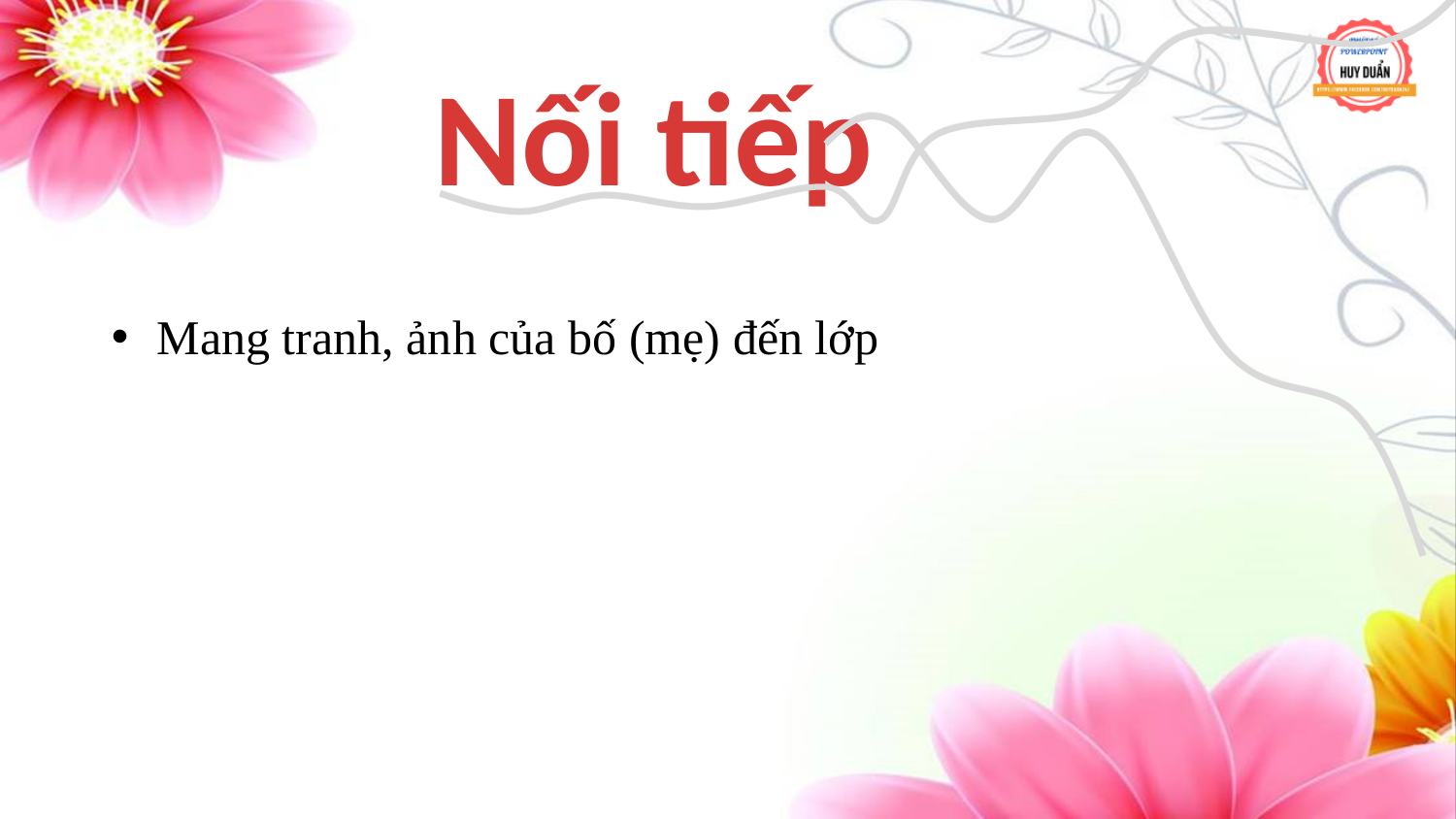

Nối tiếp

Mang tranh, ảnh của bố (mẹ) đến lớp